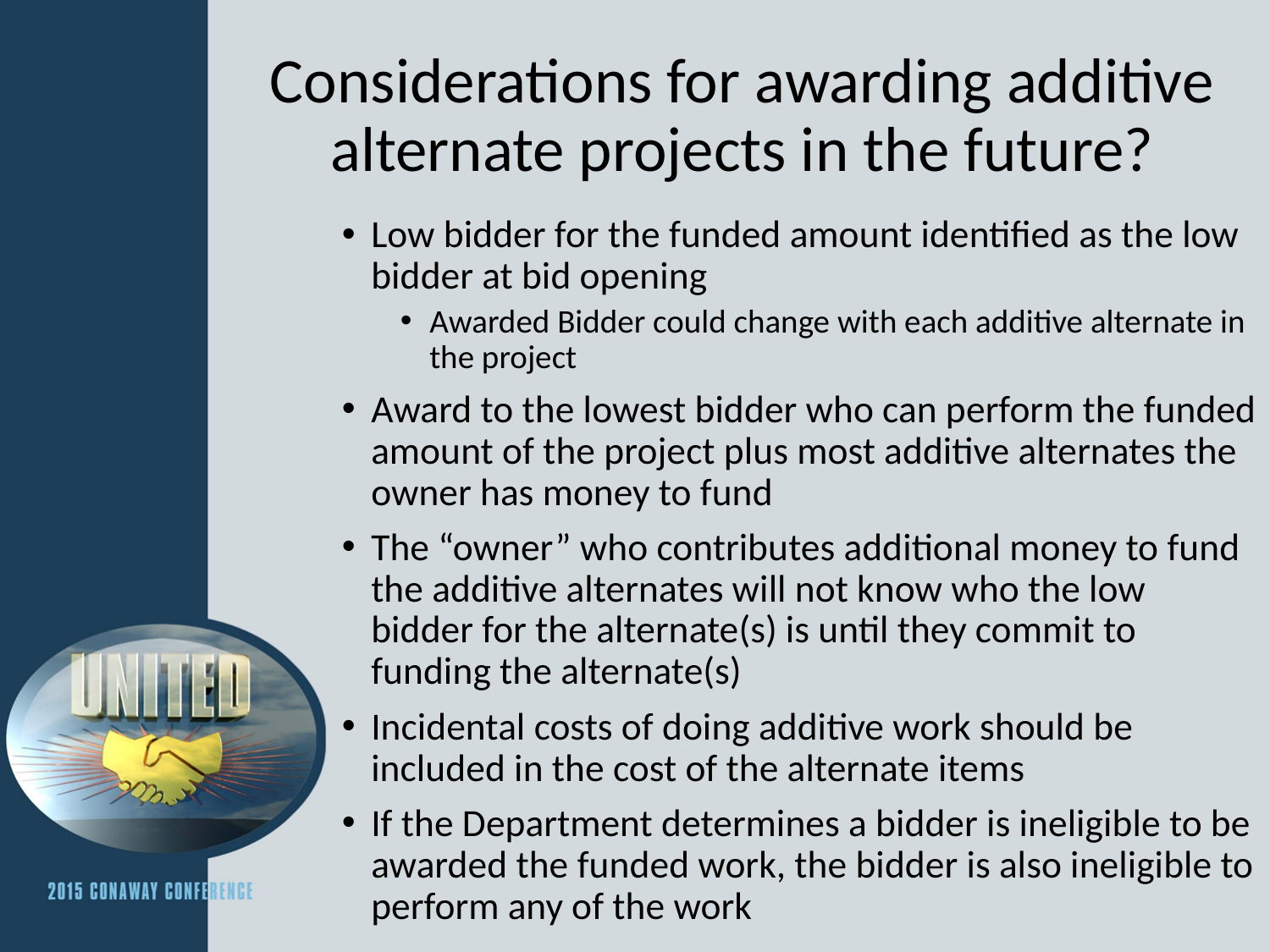

# Considerations for awarding additive alternate projects in the future?
Low bidder for the funded amount identified as the low bidder at bid opening
Awarded Bidder could change with each additive alternate in the project
Award to the lowest bidder who can perform the funded amount of the project plus most additive alternates the owner has money to fund
The “owner” who contributes additional money to fund the additive alternates will not know who the low bidder for the alternate(s) is until they commit to funding the alternate(s)
Incidental costs of doing additive work should be included in the cost of the alternate items
If the Department determines a bidder is ineligible to be awarded the funded work, the bidder is also ineligible to perform any of the work